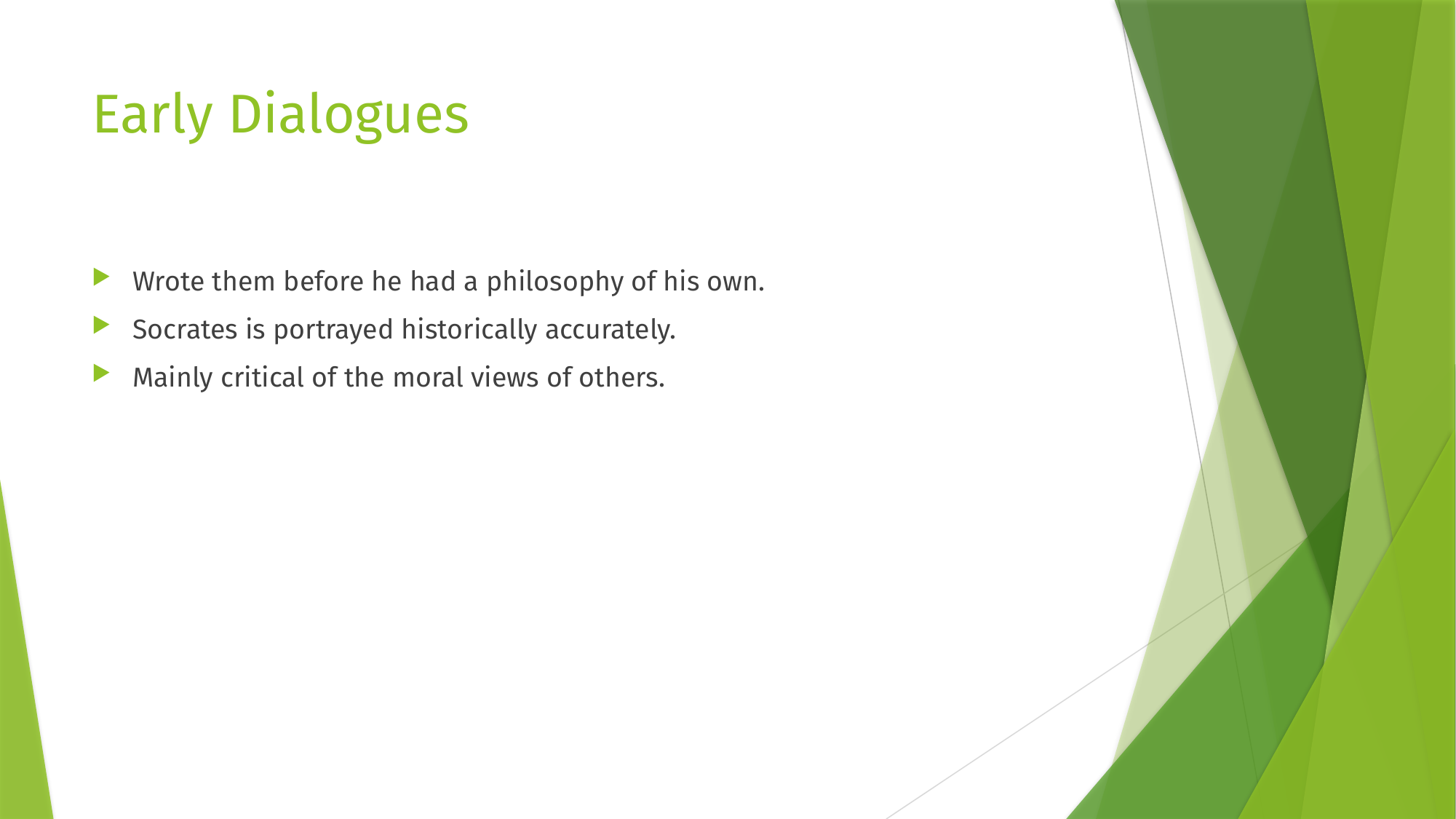

# Early Dialogues
Wrote them before he had a philosophy of his own.
Socrates is portrayed historically accurately.
Mainly critical of the moral views of others.